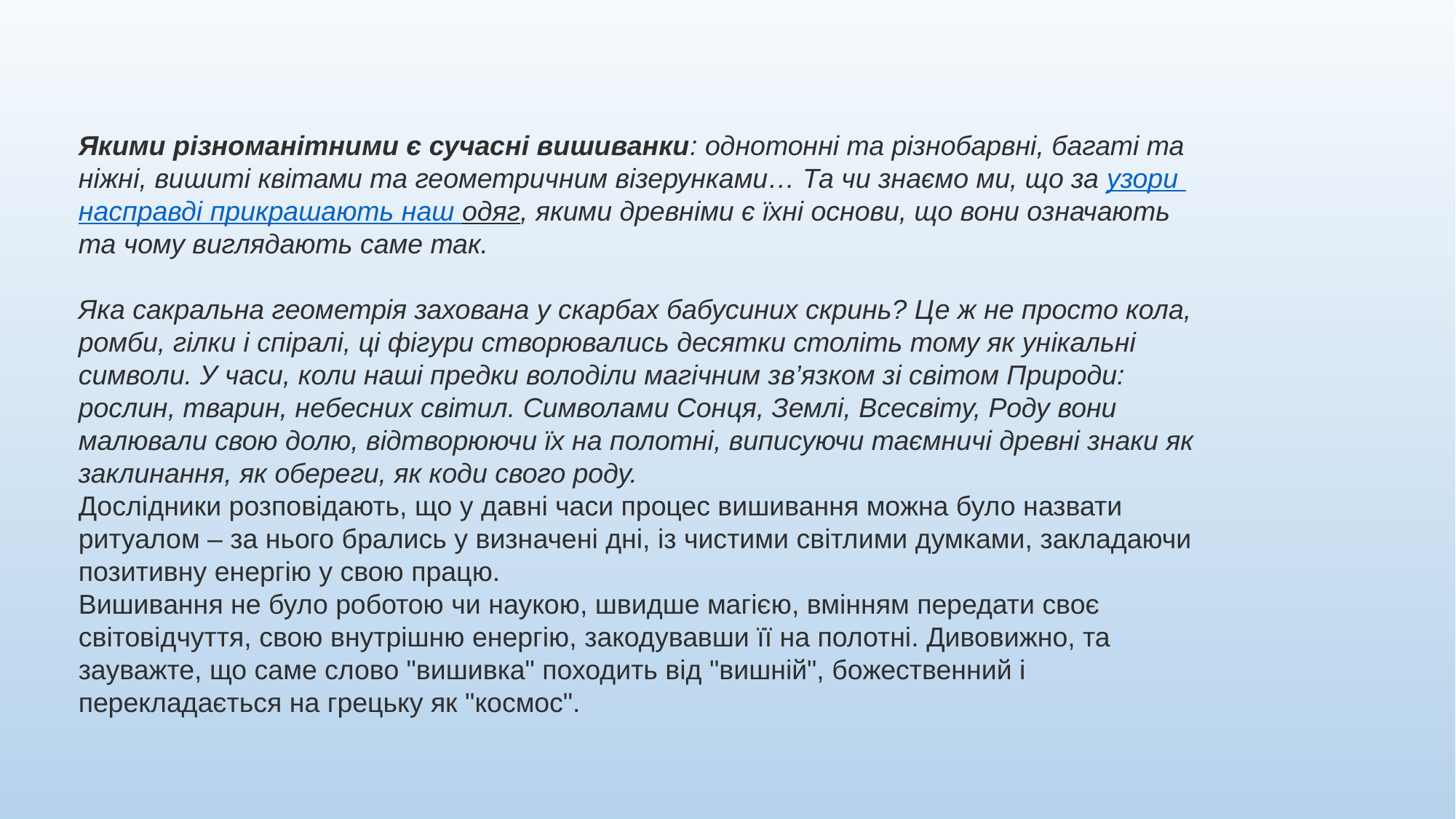

Якими різноманітними є сучасні вишиванки: однотонні та різнобарвні, багаті та ніжні, вишиті квітами та геометричним візерунками… Та чи знаємо ми, що за узори насправді прикрашають наш одяг, якими древніми є їхні основи, що вони означають та чому виглядають саме так.
Яка сакральна геометрія захована у скарбах бабусиних скринь? Це ж не просто кола, ромби, гілки і спіралі, ці фігури створювались десятки століть тому як унікальні символи. У часи, коли наші предки володіли магічним зв’язком зі світом Природи: рослин, тварин, небесних світил. Символами Сонця, Землі, Всесвіту, Роду вони малювали свою долю, відтворюючи їх на полотні, виписуючи таємничі древні знаки як заклинання, як обереги, як коди свого роду.
Дослідники розповідають, що у давні часи процес вишивання можна було назвати ритуалом – за нього брались у визначені дні, із чистими світлими думками, закладаючи позитивну енергію у свою працю.
Вишивання не було роботою чи наукою, швидше магією, вмінням передати своє світовідчуття, свою внутрішню енергію, закодувавши її на полотні. Дивовижно, та зауважте, що саме слово "вишивка" походить від "вишній", божественний і перекладається на грецьку як "космос".